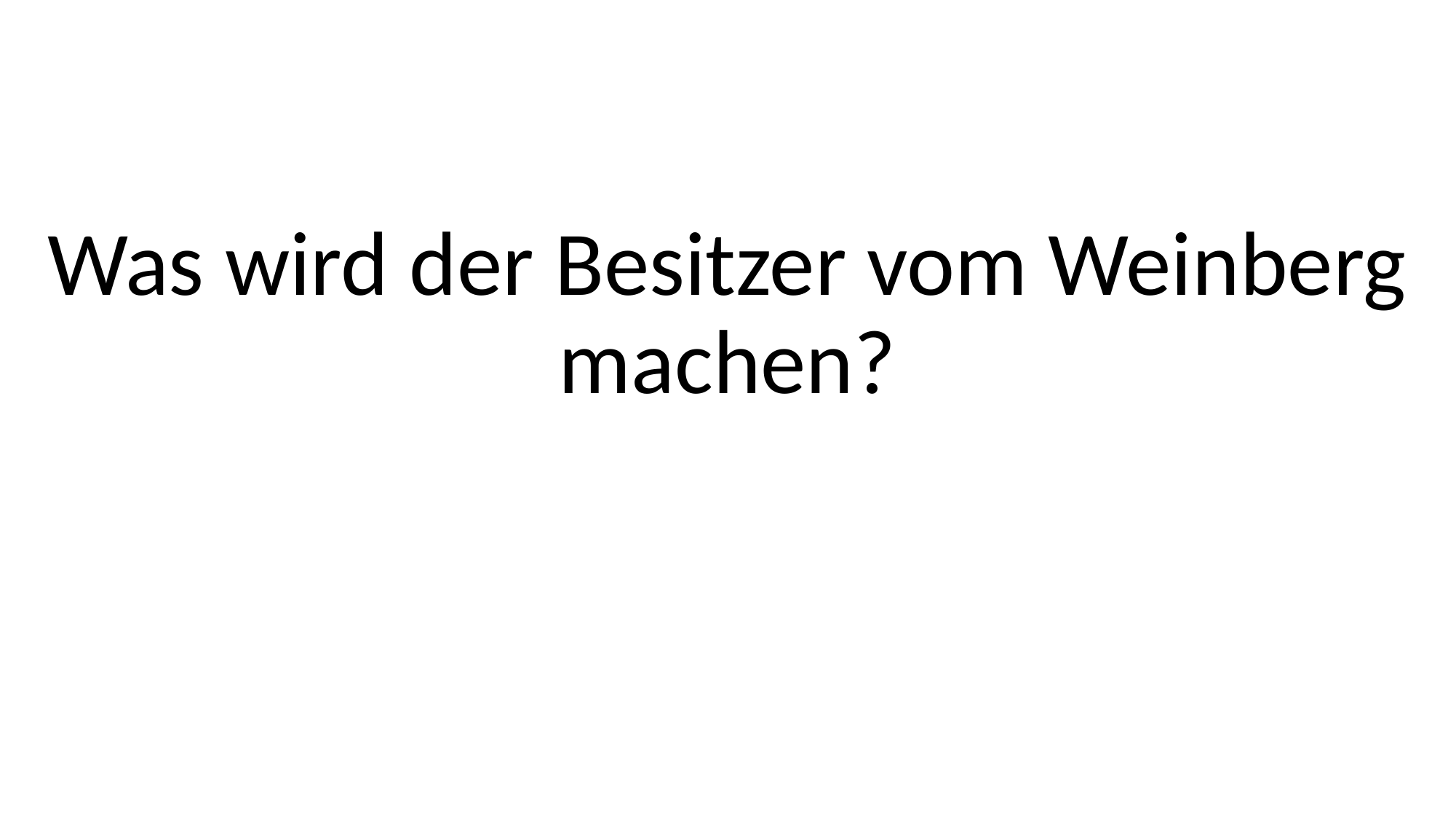

# Was wird der Besitzer vom Weinberg machen?